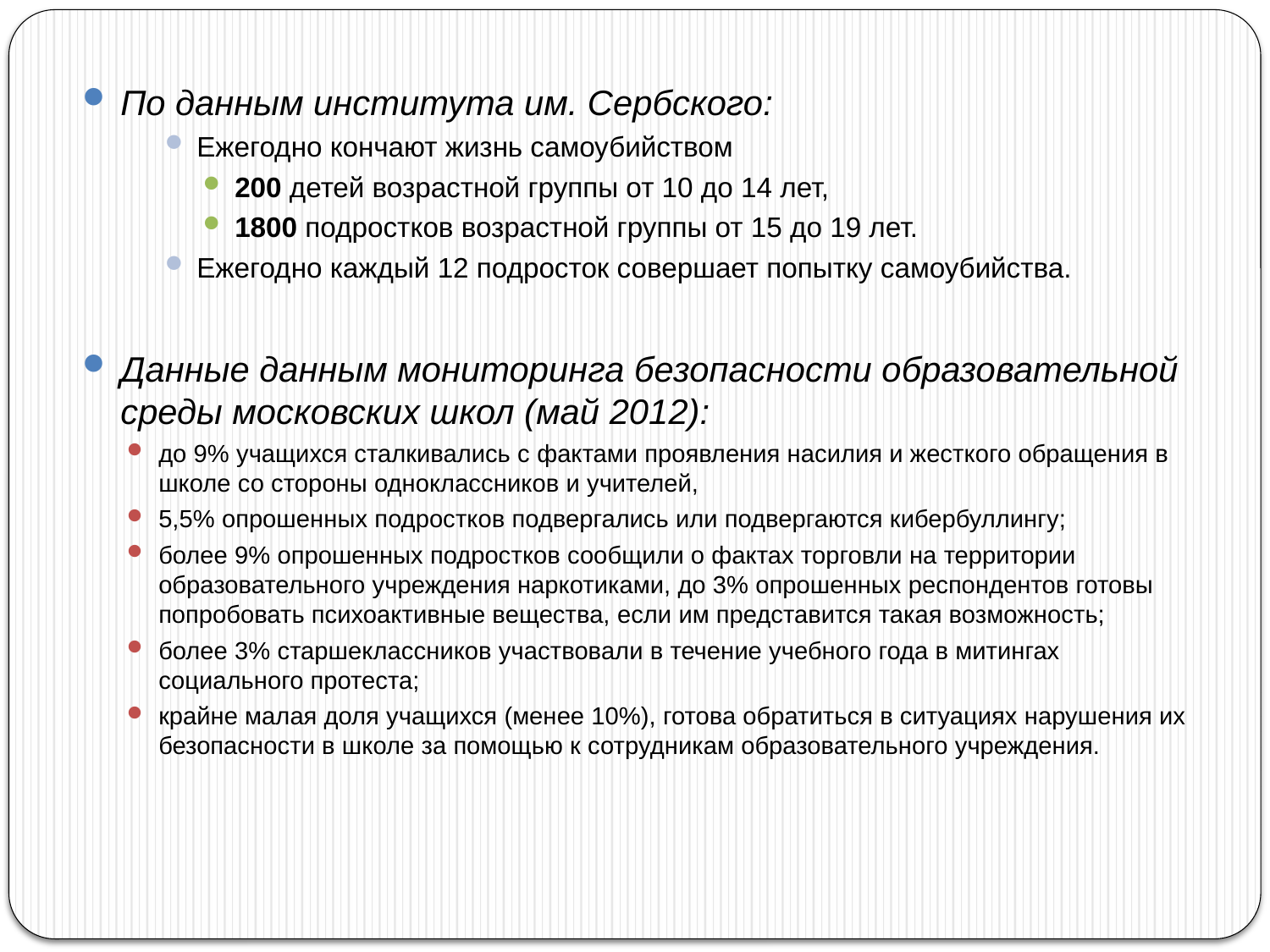

По данным института им. Сербского:
Ежегодно кончают жизнь самоубийством
200 детей возрастной группы от 10 до 14 лет,
1800 подростков возрастной группы от 15 до 19 лет.
Ежегодно каждый 12 подросток совершает попытку самоубийства.

Данные данным мониторинга безопасности образовательной среды московских школ (май 2012):
до 9% учащихся сталкивались с фактами проявления насилия и жесткого обращения в школе со стороны одноклассников и учителей,
5,5% опрошенных подростков подвергались или подвергаются кибербуллингу;
более 9% опрошенных подростков сообщили о фактах торговли на территории образовательного учреждения наркотиками, до 3% опрошенных респондентов готовы попробовать психоактивные вещества, если им представится такая возможность;
более 3% старшеклассников участвовали в течение учебного года в митингах социального протеста;
крайне малая доля учащихся (менее 10%), готова обратиться в ситуациях нарушения их безопасности в школе за помощью к сотрудникам образовательного учреждения.